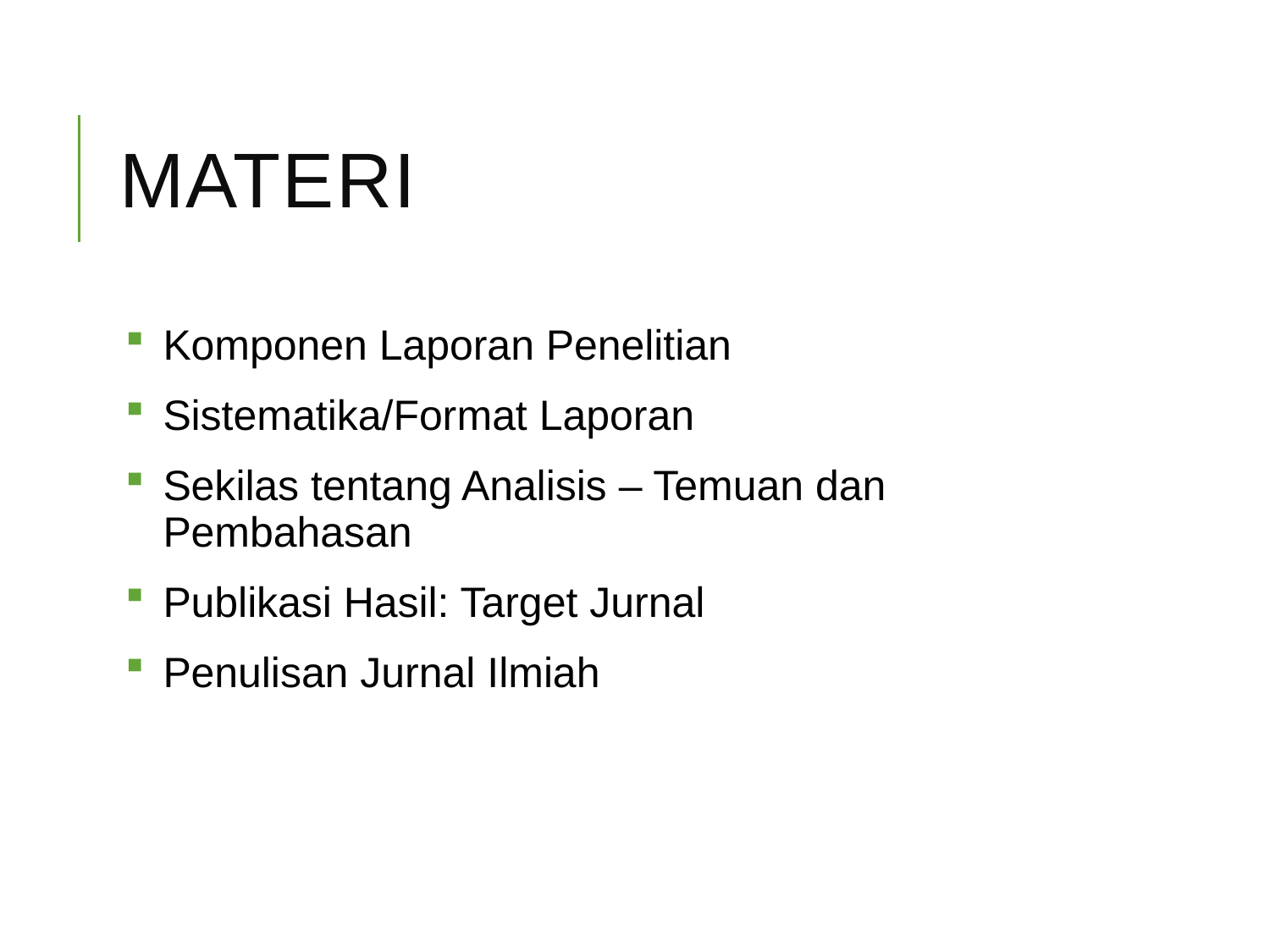

# Materi
Komponen Laporan Penelitian
Sistematika/Format Laporan
Sekilas tentang Analisis – Temuan dan Pembahasan
Publikasi Hasil: Target Jurnal
Penulisan Jurnal Ilmiah